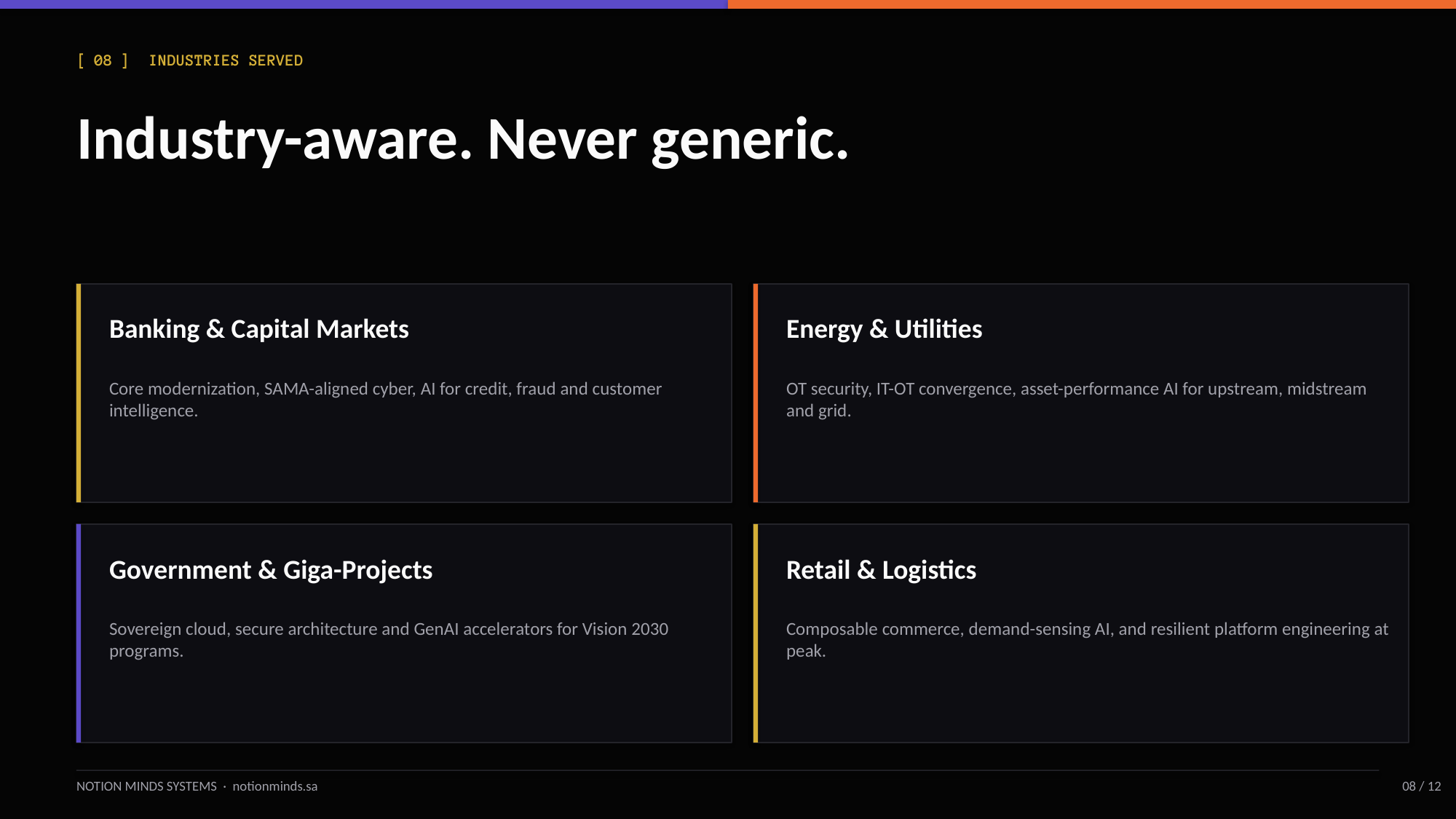

[ 08 ]  INDUSTRIES SERVED
Industry-aware. Never generic.

Banking & Capital Markets
Energy & Utilities
Core modernization, SAMA-aligned cyber, AI for credit, fraud and customer intelligence.
OT security, IT-OT convergence, asset-performance AI for upstream, midstream and grid.

Government & Giga-Projects
Retail & Logistics
Sovereign cloud, secure architecture and GenAI accelerators for Vision 2030 programs.
Composable commerce, demand-sensing AI, and resilient platform engineering at peak.

NOTION MINDS SYSTEMS  ·  notionminds.sa
08 / 12